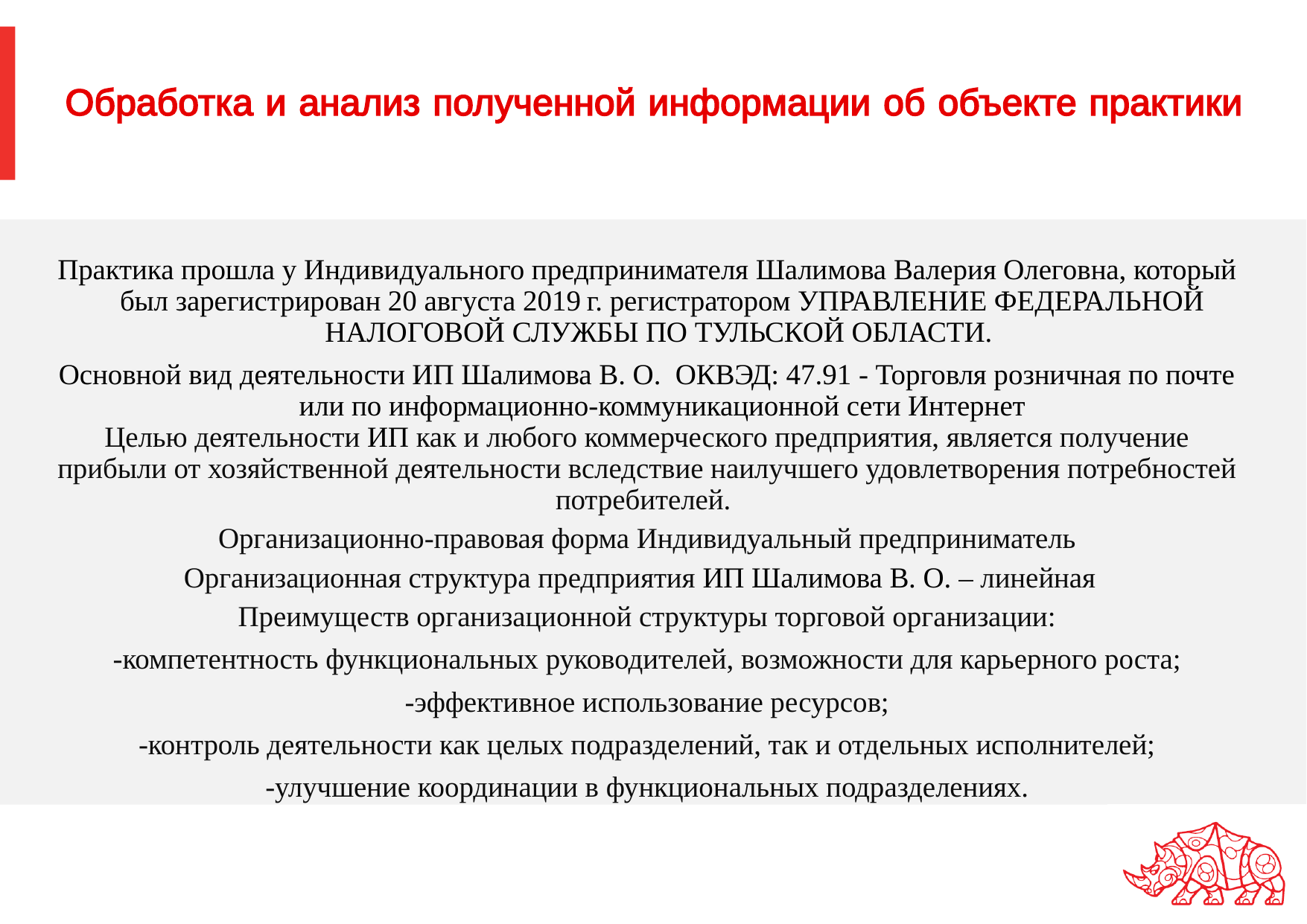

# Обработка и анализ полученной информации об объекте практики

Практика прошла у Индивидуального предпринимателя Шалимова Валерия Олеговна, который был зарегистрирован 20 августа 2019 г. регистратором УПРАВЛЕНИЕ ФЕДЕРАЛЬНОЙ НАЛОГОВОЙ СЛУЖБЫ ПО ТУЛЬСКОЙ ОБЛАСТИ.
Основной вид деятельности ИП Шалимова В. О.  ОКВЭД: 47.91 - Торговля розничная по почте или по информационно-коммуникационной сети Интернет
Целью деятельности ИП как и любого коммерческого предприятия, является получение прибыли от хозяйственной деятельности вследствие наилучшего удовлетворения потребностей потребителей.
Организационно-правовая форма Индивидуальный предприниматель
Организационная структура предприятия ИП Шалимова В. О. – линейная
 Преимуществ организационной структуры торговой организации:
-компетентность функциональных руководителей, возможности для карьерного роста;
-эффективное использование ресурсов;
-контроль деятельности как целых подразделений, так и отдельных исполнителей;
-улучшение координации в функциональных подразделениях.